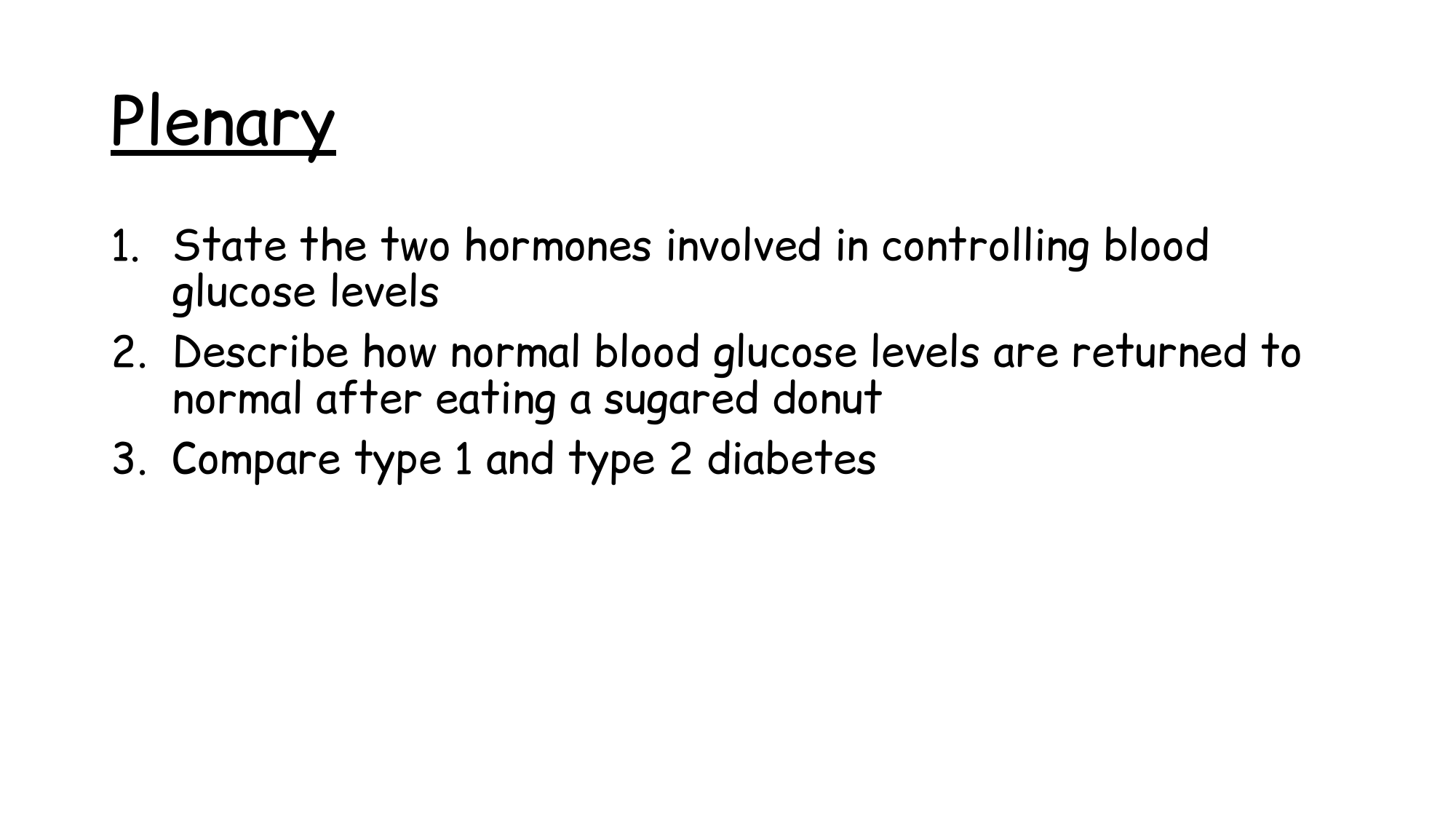

# Plenary
State the two hormones involved in controlling blood glucose levels
Describe how normal blood glucose levels are returned to normal after eating a sugared donut
Compare type 1 and type 2 diabetes